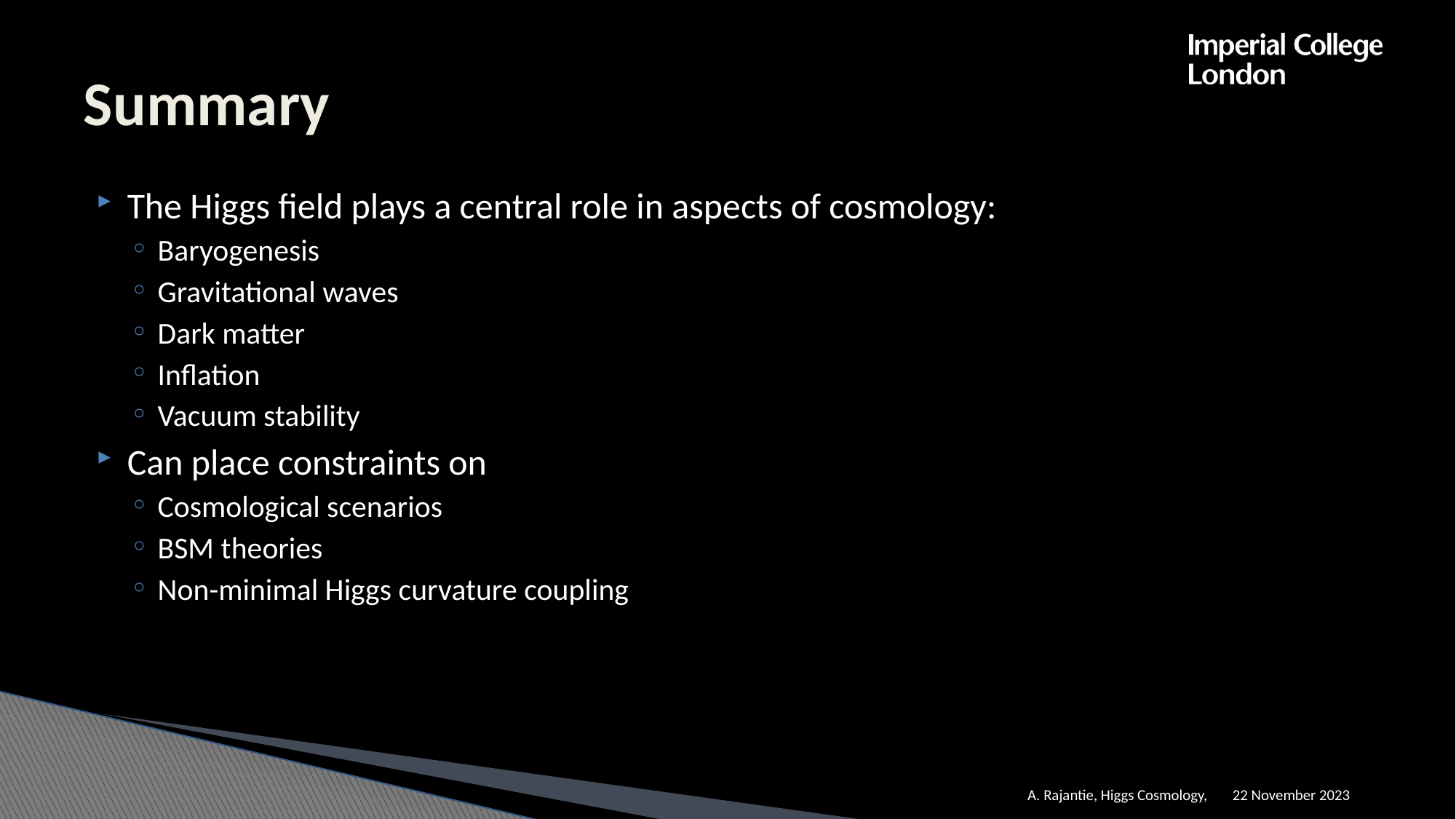

# Summary
The Higgs field plays a central role in aspects of cosmology:
Baryogenesis
Gravitational waves
Dark matter
Inflation
Vacuum stability
Can place constraints on
Cosmological scenarios
BSM theories
Non-minimal Higgs curvature coupling
22 November 2023
A. Rajantie, Higgs Cosmology,